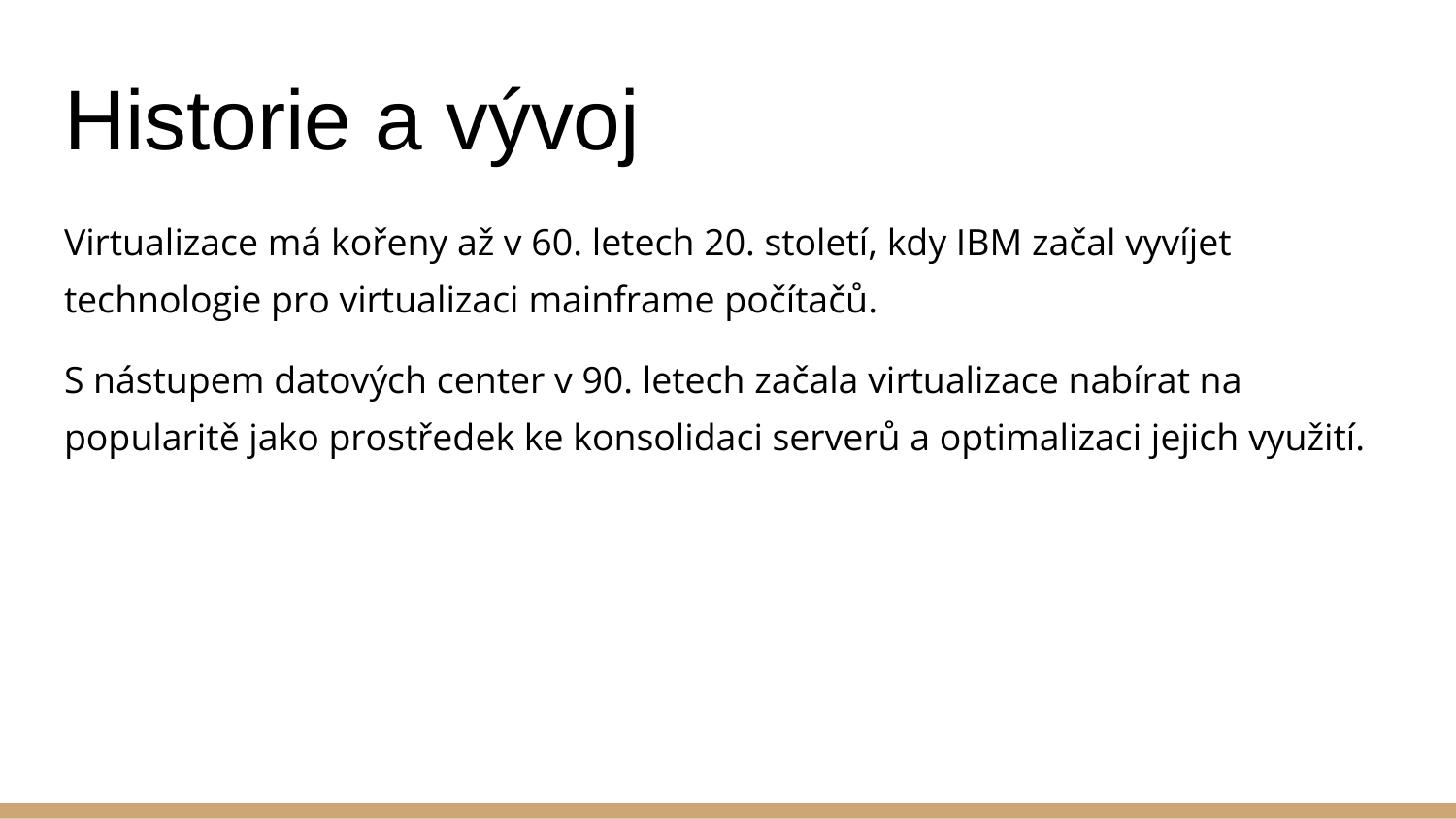

# Historie a vývoj
Virtualizace má kořeny až v 60. letech 20. století, kdy IBM začal vyvíjet technologie pro virtualizaci mainframe počítačů.
S nástupem datových center v 90. letech začala virtualizace nabírat na popularitě jako prostředek ke konsolidaci serverů a optimalizaci jejich využití.